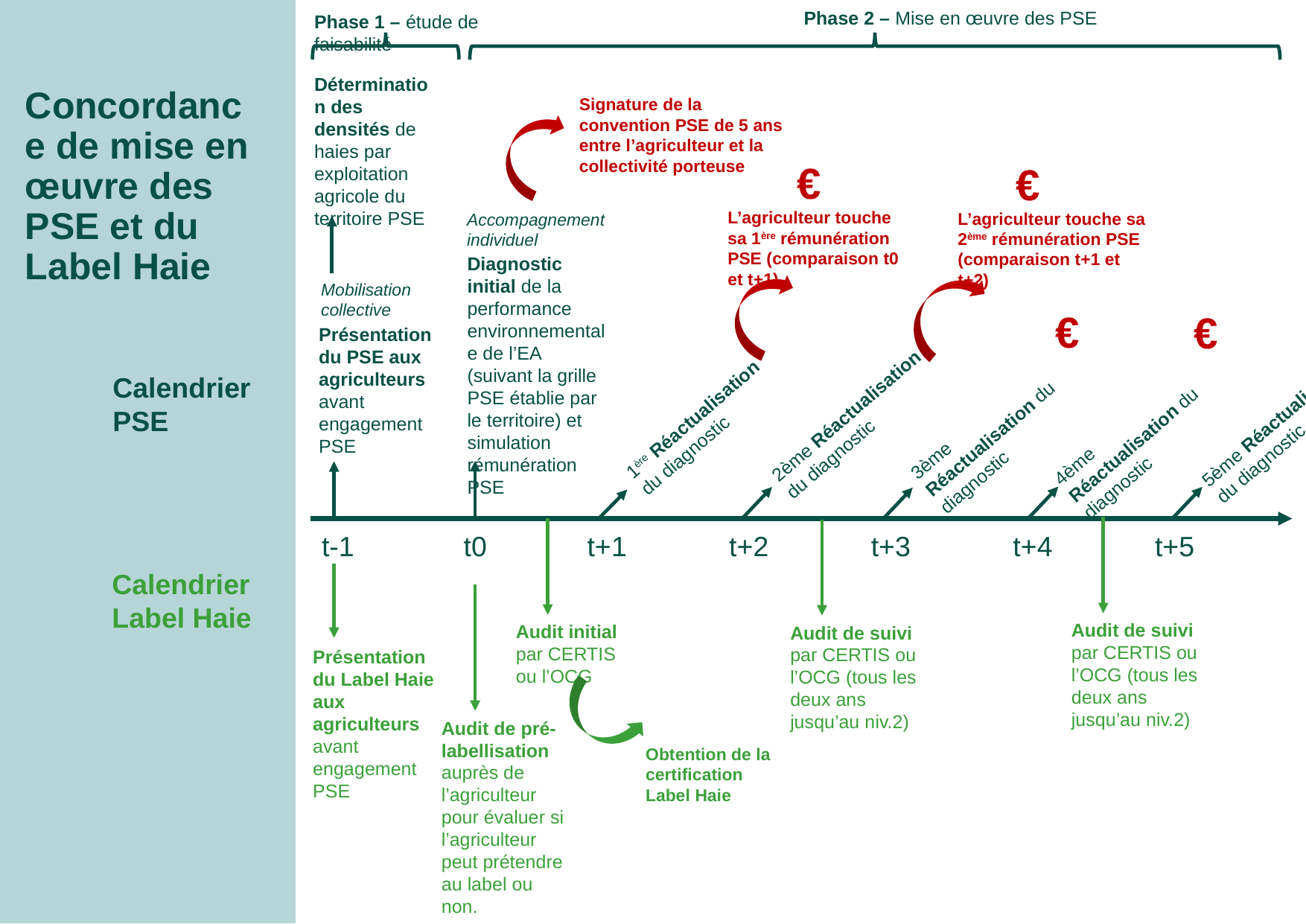

Phase 2 – Mise en œuvre des PSE
Phase 1 – étude de faisabilité
Détermination des densités de haies par exploitation agricole du territoire PSE
Concordance de mise en œuvre des PSE et du Label Haie
Signature de la convention PSE de 5 ans entre l’agriculteur et la collectivité porteuse

€
€
L’agriculteur touche sa 1ère rémunération PSE (comparaison t0 et t+1)
L’agriculteur touche sa 2ème rémunération PSE (comparaison t+1 et t+2)
Accompagnement individuel
Diagnostic initial de la performance environnementale de l’EA (suivant la grille PSE établie par le territoire) et simulation rémunération PSE

Mobilisation collective
€
€
€
Présentation du PSE aux agriculteurs avant engagement PSE
Calendrier
PSE
2ème Réactualisation du diagnostic
1ère Réactualisation du diagnostic
3ème Réactualisation du diagnostic
5ème Réactualisation du diagnostic
4ème Réactualisation du diagnostic
t-1
t0
t+1
t+2
t+3
t+4
t+5
Calendrier
Label Haie
Audit de suivi par CERTIS ou l’OCG (tous les deux ans jusqu’au niv.2)
Audit initial par CERTIS ou l’OCG
Audit de suivi par CERTIS ou l’OCG (tous les deux ans jusqu’au niv.2)
Présentation du Label Haie aux agriculteurs avant engagement PSE

Audit de pré-labellisation auprès de l’agriculteur pour évaluer si l’agriculteur peut prétendre au label ou non.
Obtention de la certification Label Haie